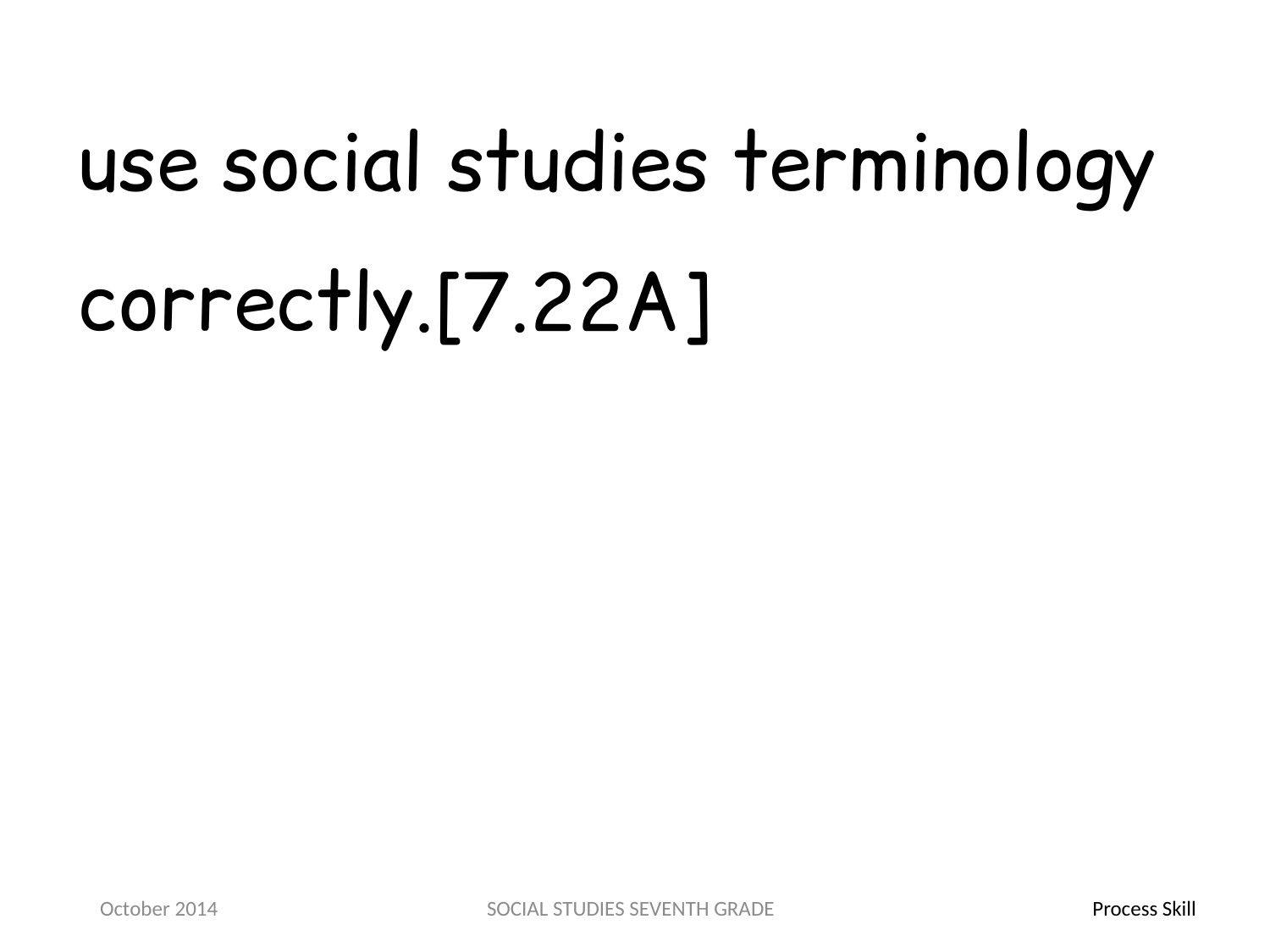

use social studies terminology correctly.[7.22A]
October 2014
SOCIAL STUDIES SEVENTH GRADE